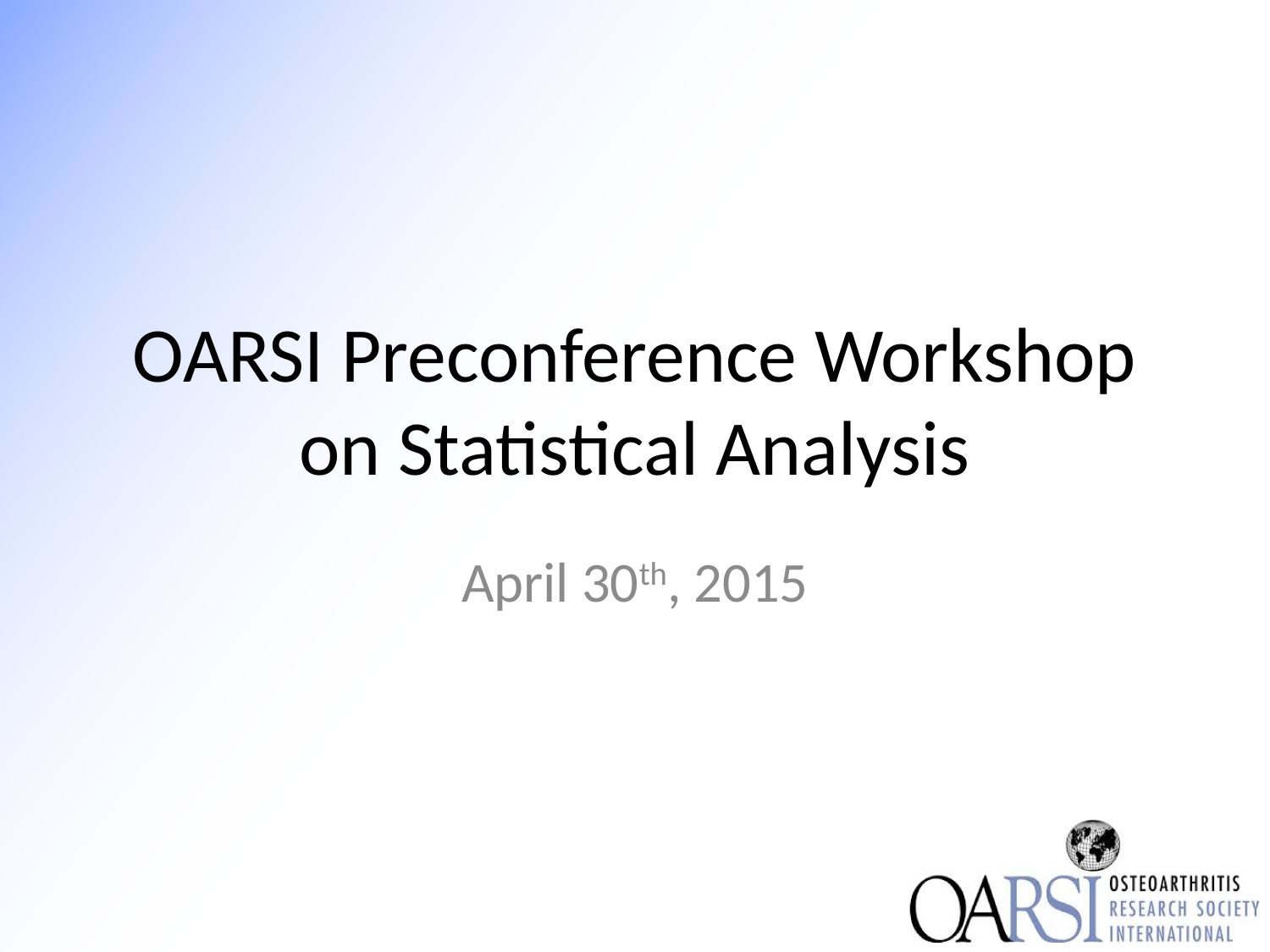

# OARSI Preconference Workshop on Statistical Analysis
April 30th, 2015